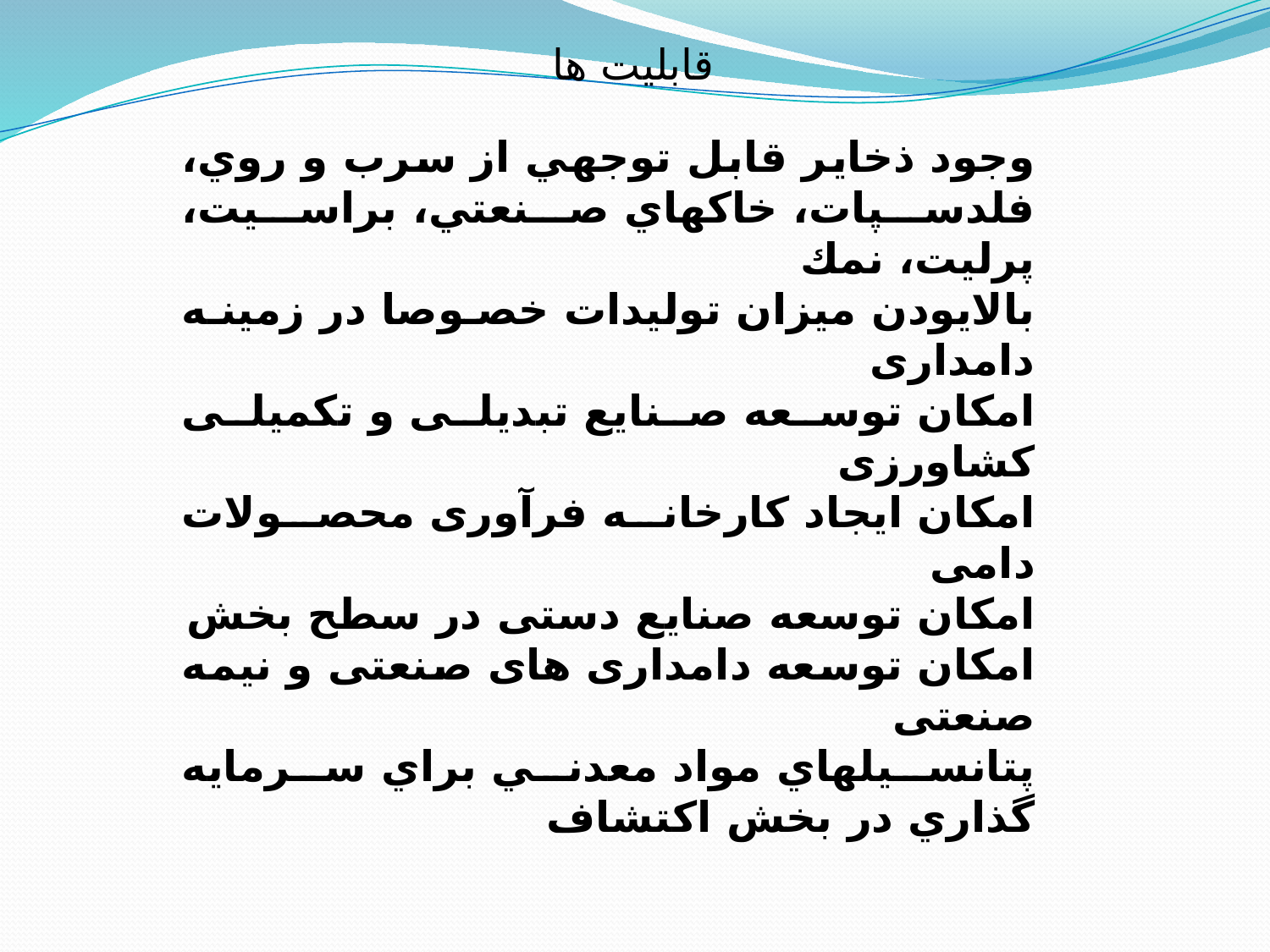

قابلیت ها
وجود ذخاير قابل توجهي از سرب و روي، فلدسپات، خاكهاي صنعتي، براسيت، پرليت، نمك
بالایودن میزان تولیدات خصوصا در زمینه دامداری
امکان توسعه صنایع تبدیلی و تکمیلی کشاورزی
امکان ایجاد کارخانه فرآوری محصولات دامی
امکان توسعه صنایع دستی در سطح بخش
امکان توسعه دامداری های صنعتی و نیمه صنعتی
پتانسيلهاي مواد معدني براي سرمايه گذاري در بخش اكتشاف